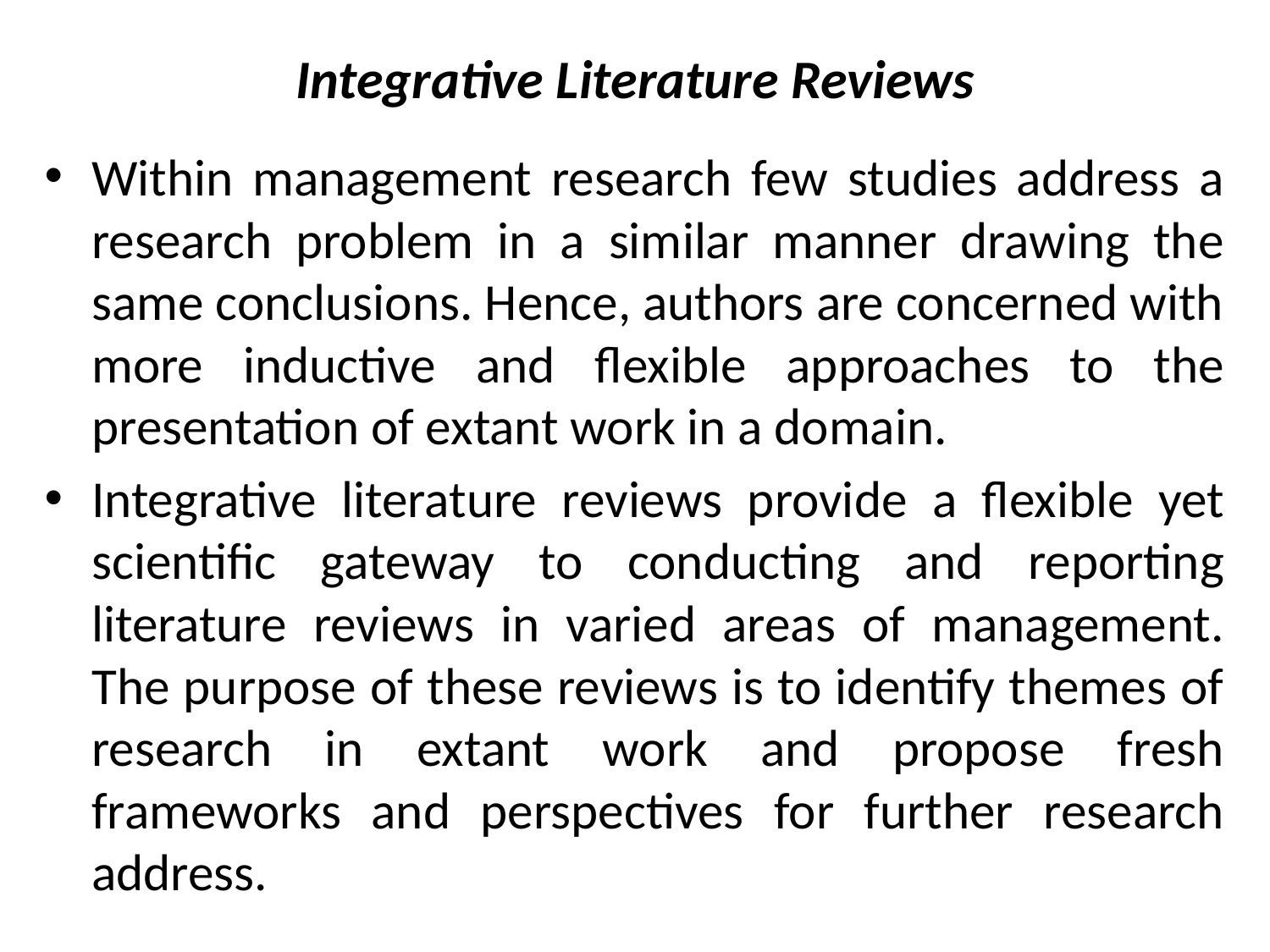

# Integrative Literature Reviews
Within management research few studies address a research problem in a similar manner drawing the same conclusions. Hence, authors are concerned with more inductive and flexible approaches to the presentation of extant work in a domain.
Integrative literature reviews provide a flexible yet scientific gateway to conducting and reporting literature reviews in varied areas of management. The purpose of these reviews is to identify themes of research in extant work and propose fresh frameworks and perspectives for further research address.